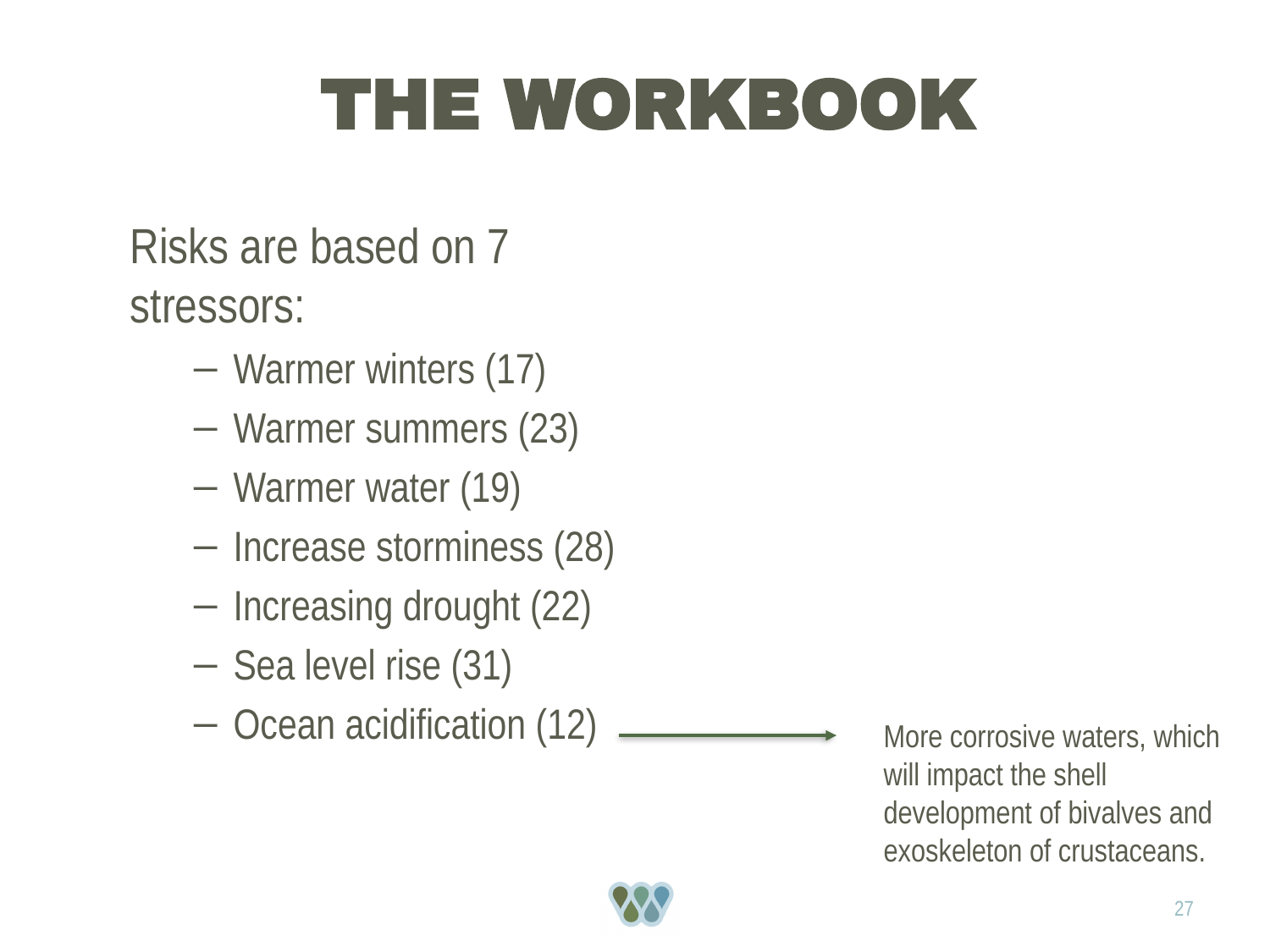

# The WorkBook
Risks are based on 7 stressors:
Warmer winters (17)
Warmer summers (23)
Warmer water (19)
Increase storminess (28)
Increasing drought (22)
Sea level rise (31)
Ocean acidification (12)

More corrosive waters, which will impact the shell development of bivalves and exoskeleton of crustaceans.
27